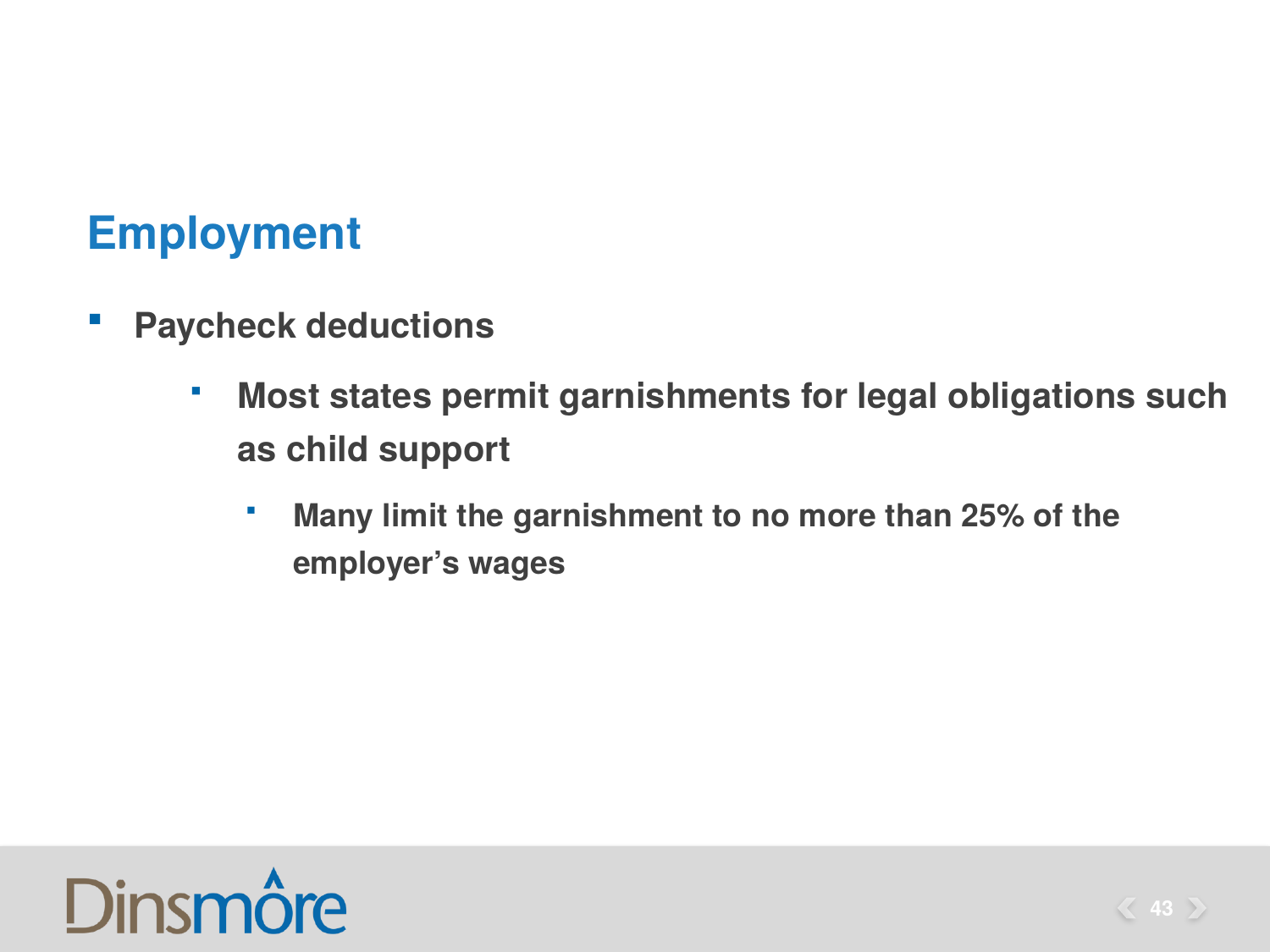

# Employment
Paycheck deductions
Most states permit garnishments for legal obligations such as child support
Many limit the garnishment to no more than 25% of the employer’s wages

43